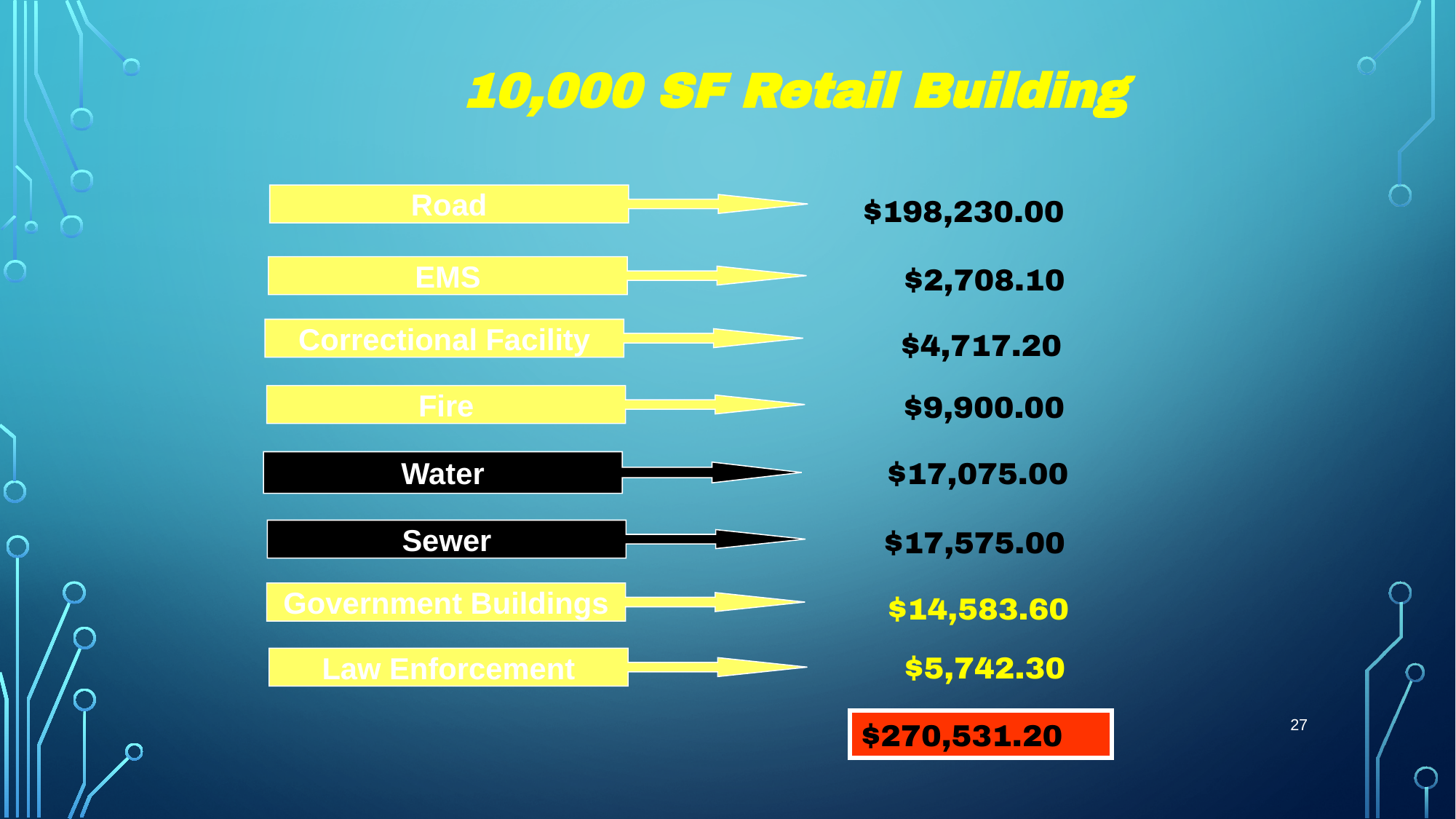

10,000 SF Retail Building
Road
$198,230.00
$2,708.10
EMS
Correctional Facility
$4,717.20
$9,900.00
Fire
$17,075.00
Water
$17,575.00
Sewer
Government Buildings
$14,583.60
$5,742.30
Law Enforcement
27
$270,531.20